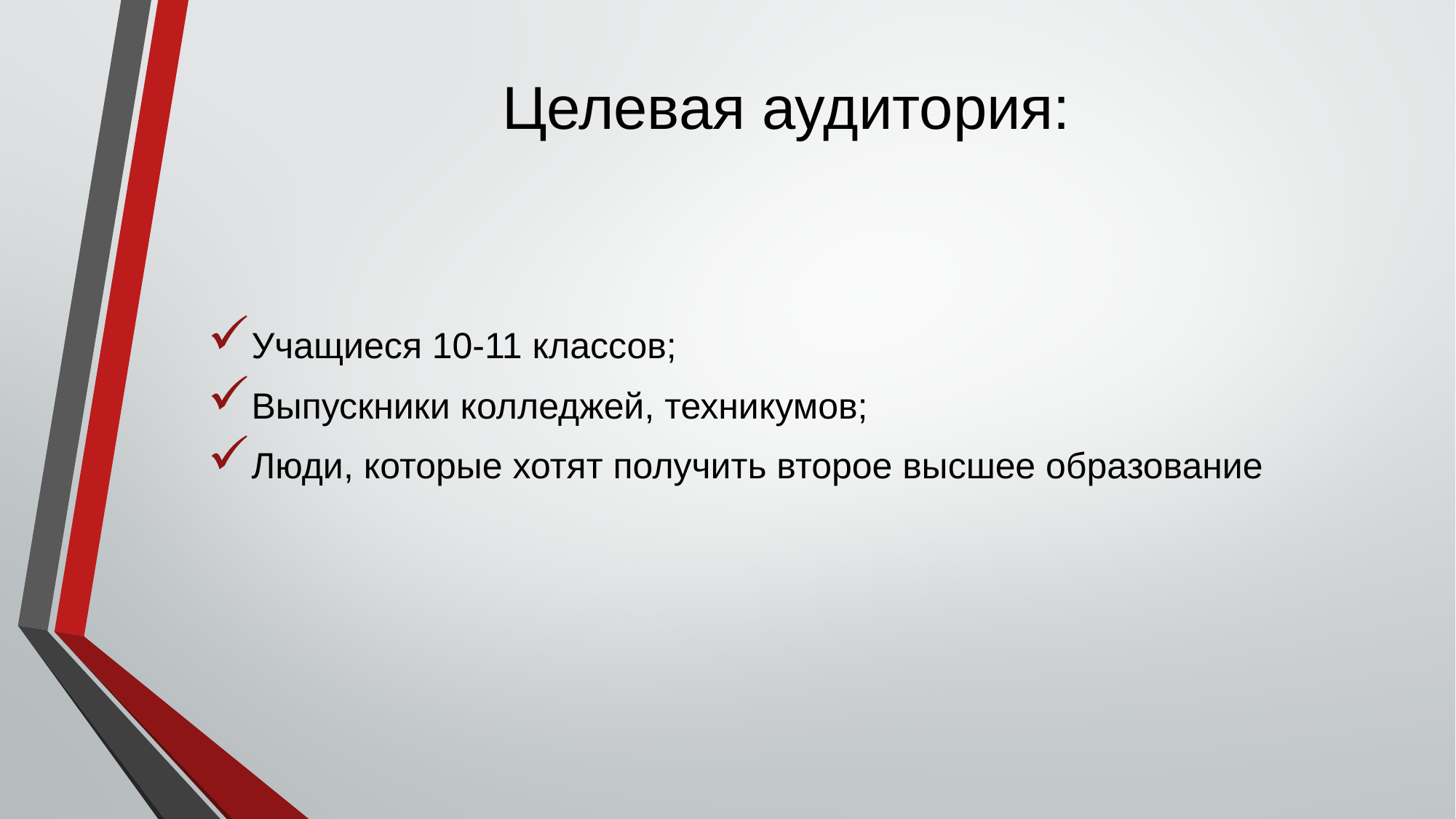

# Целевая аудитория:
Учащиеся 10-11 классов;
Выпускники колледжей, техникумов;
Люди, которые хотят получить второе высшее образование